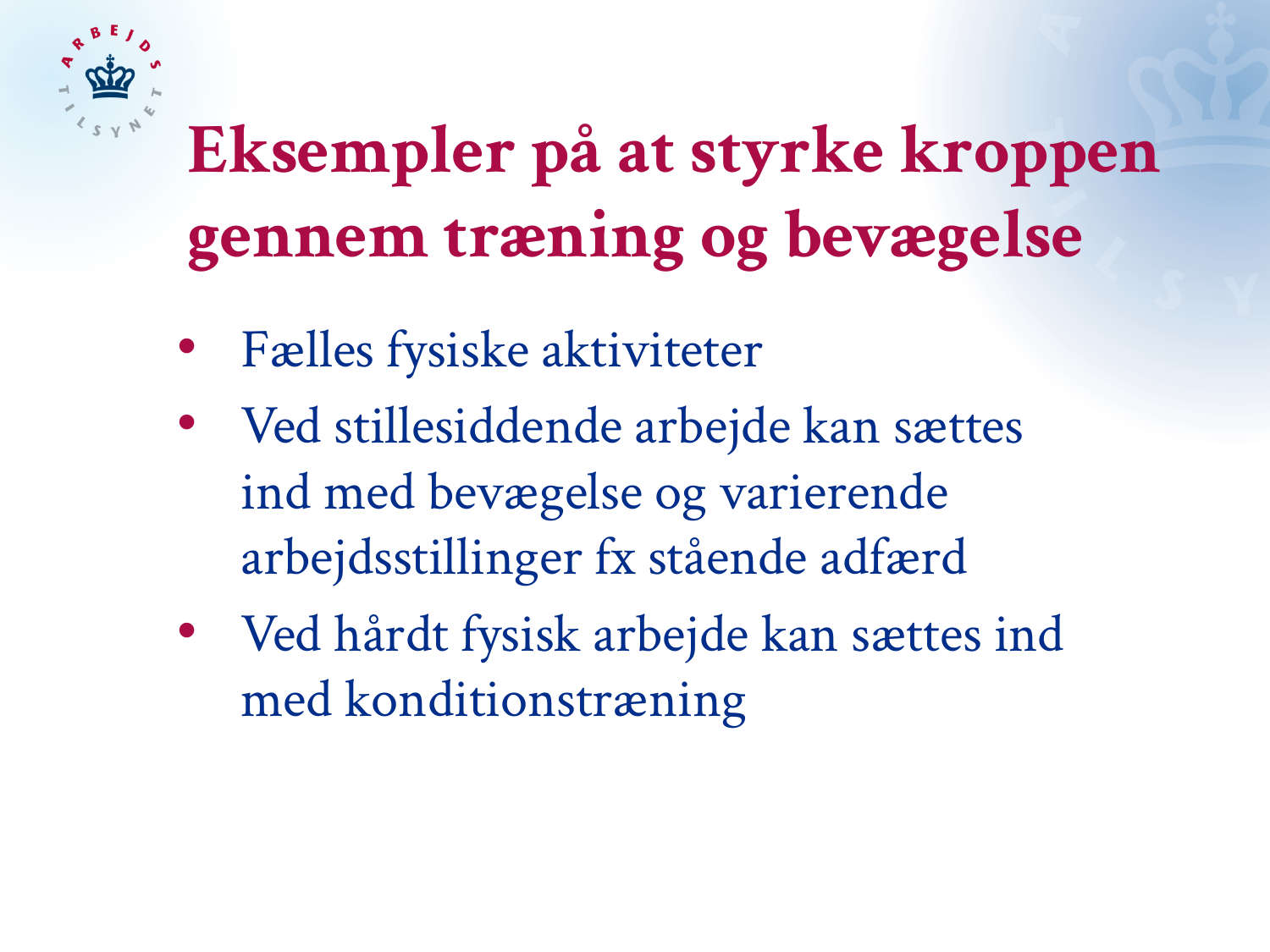

# Eksempler på at styrke kroppen gennem træning og bevægelse
Fælles fysiske aktiviteter
Ved stillesiddende arbejde kan sættes ind med bevægelse og varierende arbejdsstillinger fx stående adfærd
Ved hårdt fysisk arbejde kan sættes ind med konditionstræning